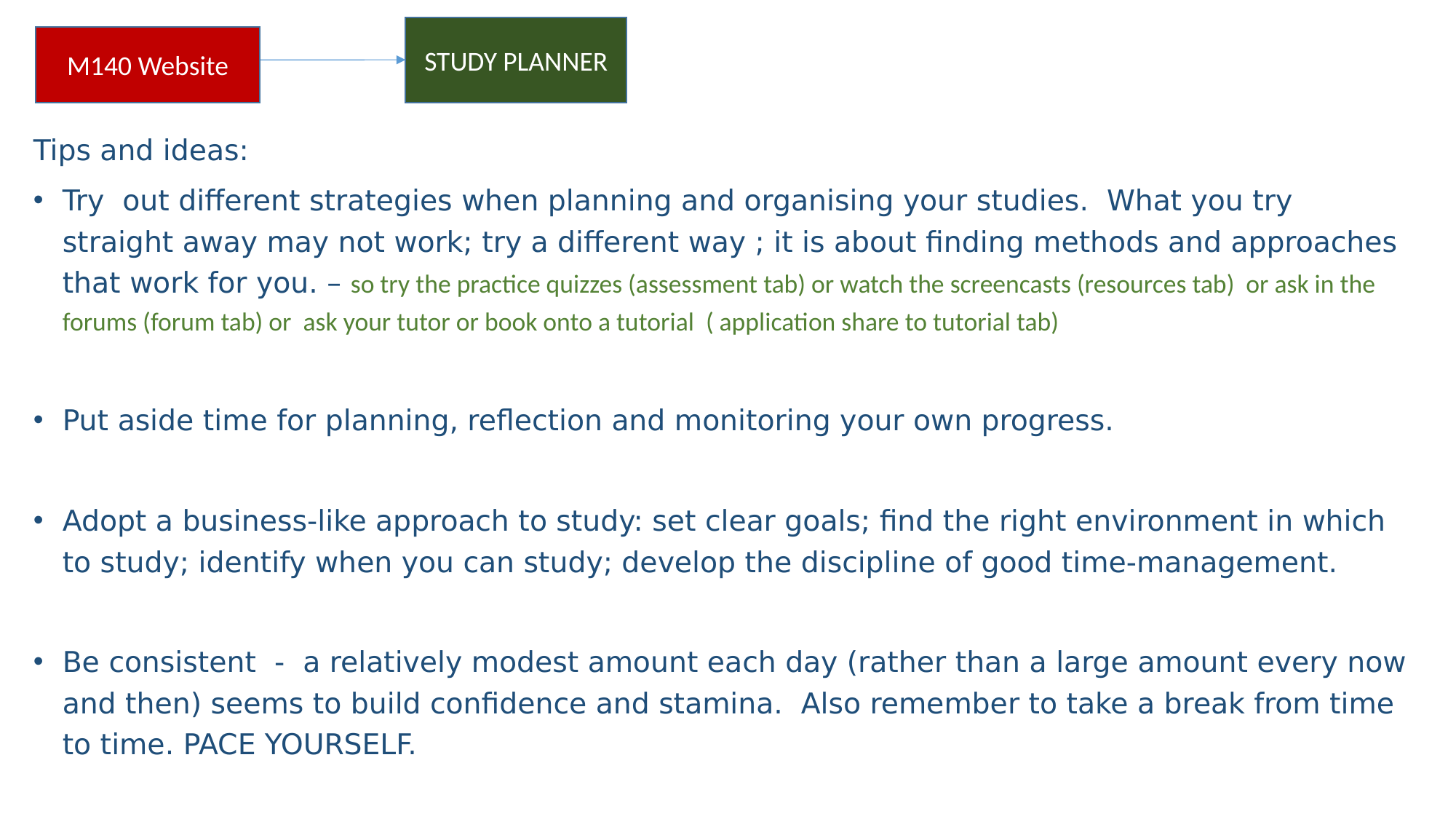

STUDY PLANNER
M140 Website
Tips and ideas:
Try  out different strategies when planning and organising your studies.  What you try straight away may not work; try a different way ; it is about finding methods and approaches that work for you. – so try the practice quizzes (assessment tab) or watch the screencasts (resources tab)  or ask in the forums (forum tab) or  ask your tutor or book onto a tutorial  ( application share to tutorial tab)

Put aside time for planning, reflection and monitoring your own progress.

Adopt a business-like approach to study: set clear goals; find the right environment in which to study; identify when you can study; develop the discipline of good time-management.

Be consistent  -  a relatively modest amount each day (rather than a large amount every now and then) seems to build confidence and stamina.  Also remember to take a break from time to time. PACE YOURSELF.